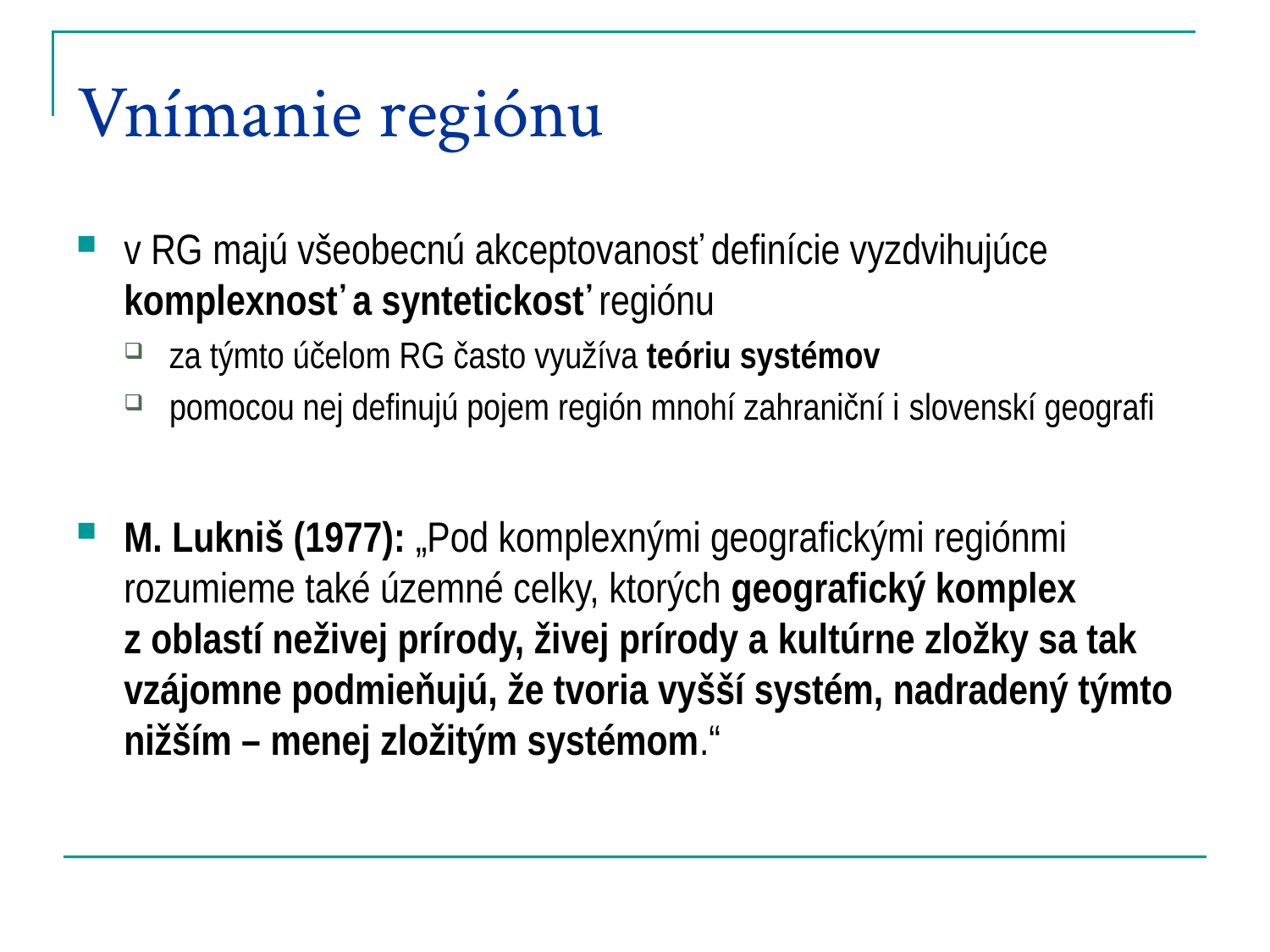

# Vnímanie regiónu
v RG majú všeobecnú akceptovanosť definície vyzdvihujúce komplexnosť a syntetickosť regiónu
za týmto účelom RG často využíva teóriu systémov
pomocou nej definujú pojem región mnohí zahraniční i slovenskí geografi

M. Lukniš (1977): „Pod komplexnými geografickými regiónmi rozumieme také územné celky, ktorých geografický komplex z oblastí neživej prírody, živej prírody a kultúrne zložky sa tak vzájomne podmieňujú, že tvoria vyšší systém, nadradený týmto nižším – menej zložitým systémom.“